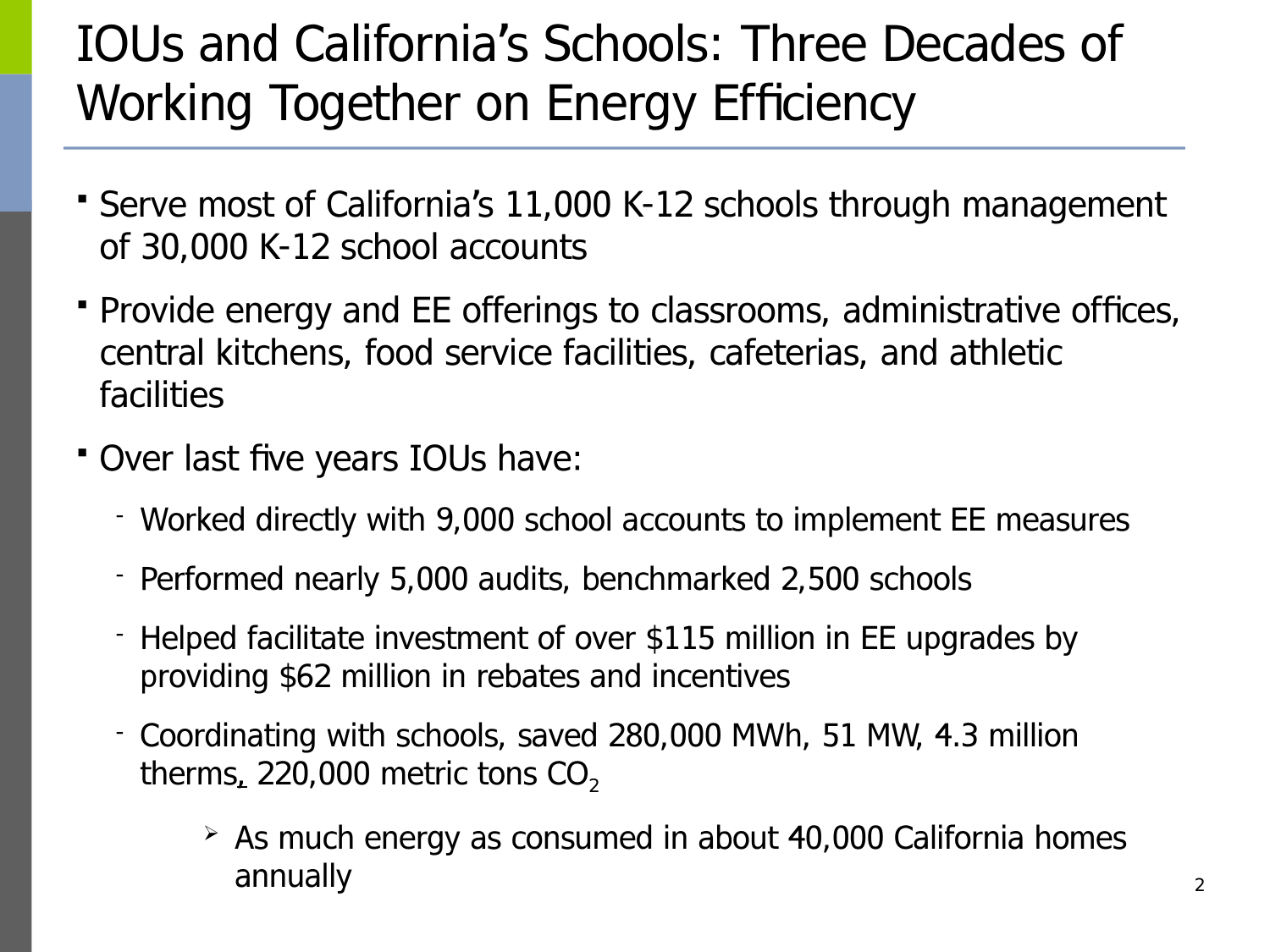

# IOUs and California’s Schools: Three Decades of Working Together on Energy Efficiency
Serve most of California’s 11,000 K-12 schools through management of 30,000 K-12 school accounts
Provide energy and EE offerings to classrooms, administrative offices, central kitchens, food service facilities, cafeterias, and athletic facilities
Over last five years IOUs have:
Worked directly with 9,000 school accounts to implement EE measures
Performed nearly 5,000 audits, benchmarked 2,500 schools
Helped facilitate investment of over $115 million in EE upgrades by providing $62 million in rebates and incentives
Coordinating with schools, saved 280,000 MWh, 51 MW, 4.3 million therms, 220,000 metric tons CO2
As much energy as consumed in about 40,000 California homes annually

2